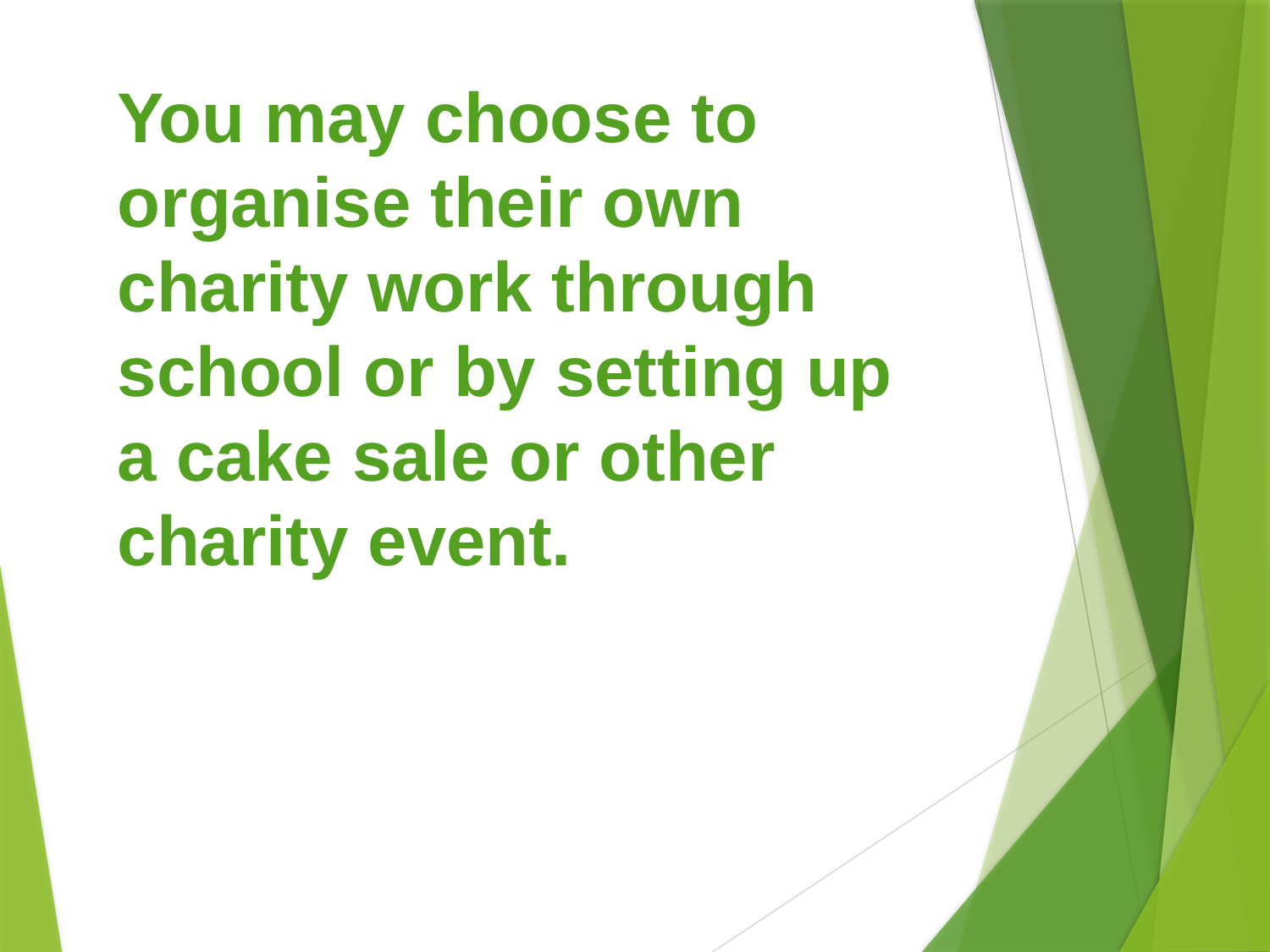

You may choose to organise their own charity work through school or by setting up a cake sale or other charity event.